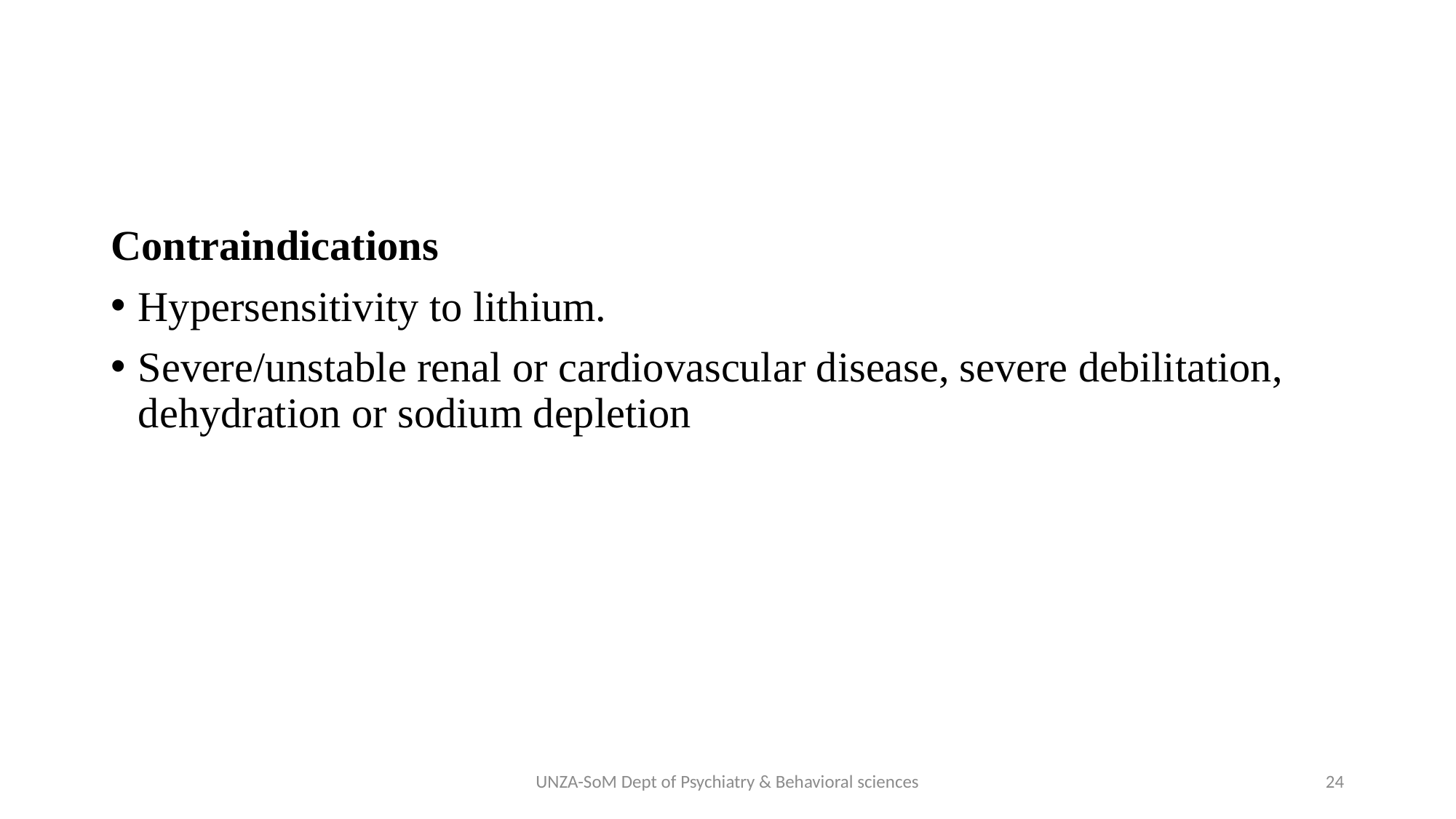

#
Contraindications
Hypersensitivity to lithium.
Severe/unstable renal or cardiovascular disease, severe debilitation, dehydration or sodium depletion
UNZA-SoM Dept of Psychiatry & Behavioral sciences
24